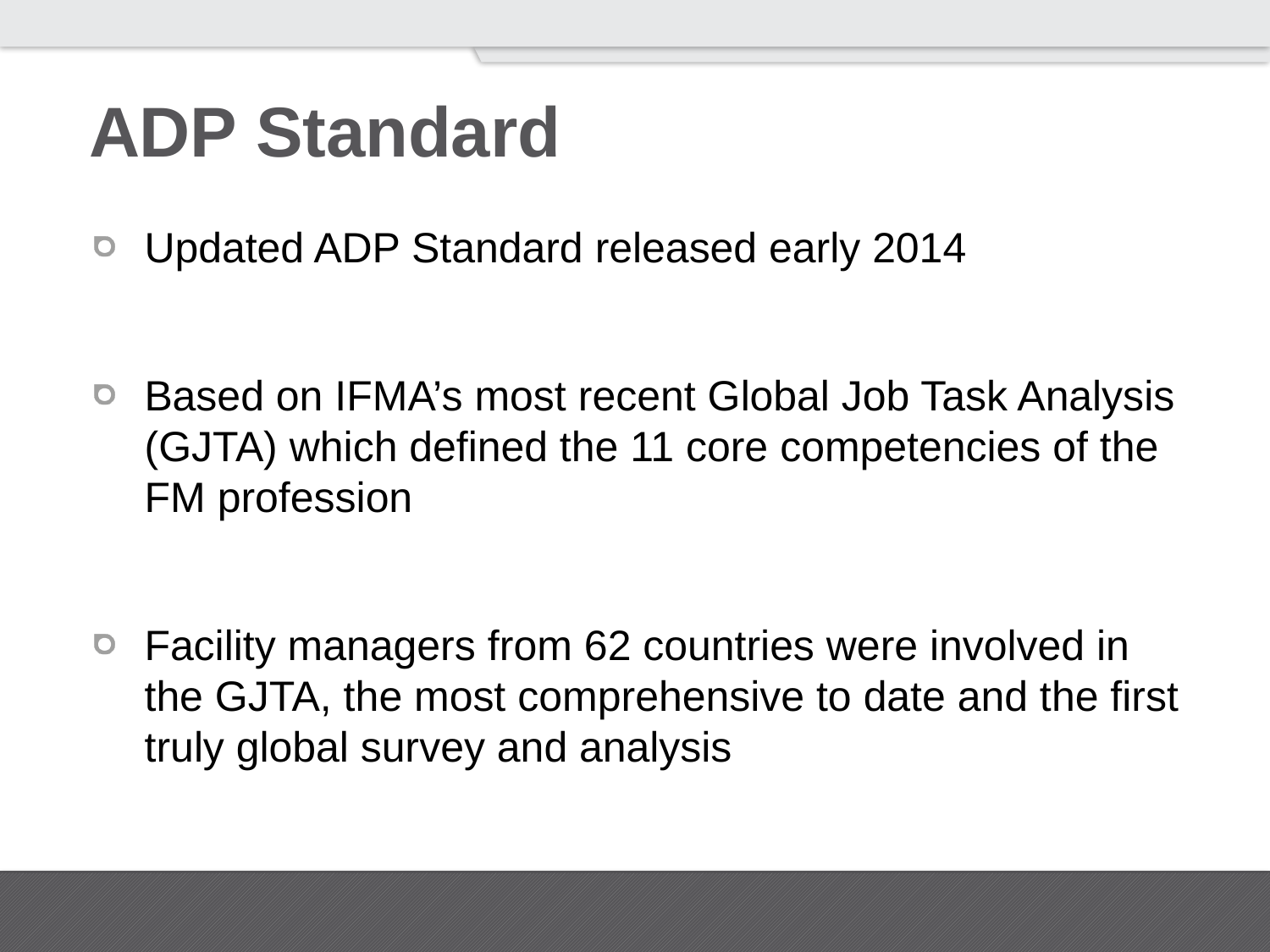

# ADP Standard
Updated ADP Standard released early 2014

Based on IFMA’s most recent Global Job Task Analysis (GJTA) which defined the 11 core competencies of the FM profession

Facility managers from 62 countries were involved in the GJTA, the most comprehensive to date and the first truly global survey and analysis